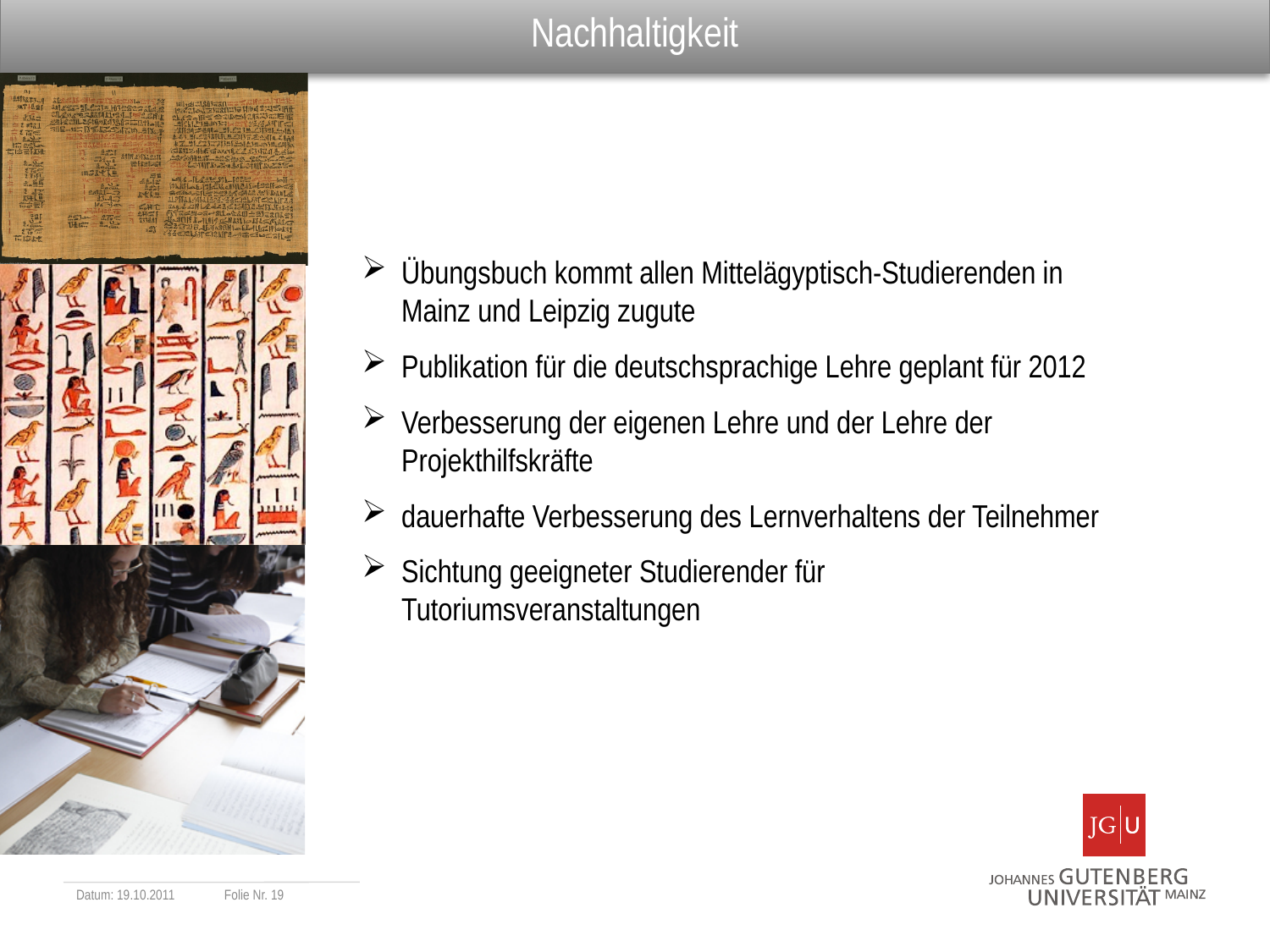

# Nachhaltigkeit
Übungsbuch kommt allen Mittelägyptisch-Studierenden in Mainz und Leipzig zugute
Publikation für die deutschsprachige Lehre geplant für 2012
Verbesserung der eigenen Lehre und der Lehre der Projekthilfskräfte
dauerhafte Verbesserung des Lernverhaltens der Teilnehmer
Sichtung geeigneter Studierender für Tutoriumsveranstaltungen
Datum: 19.10.2011
Folie Nr. 19